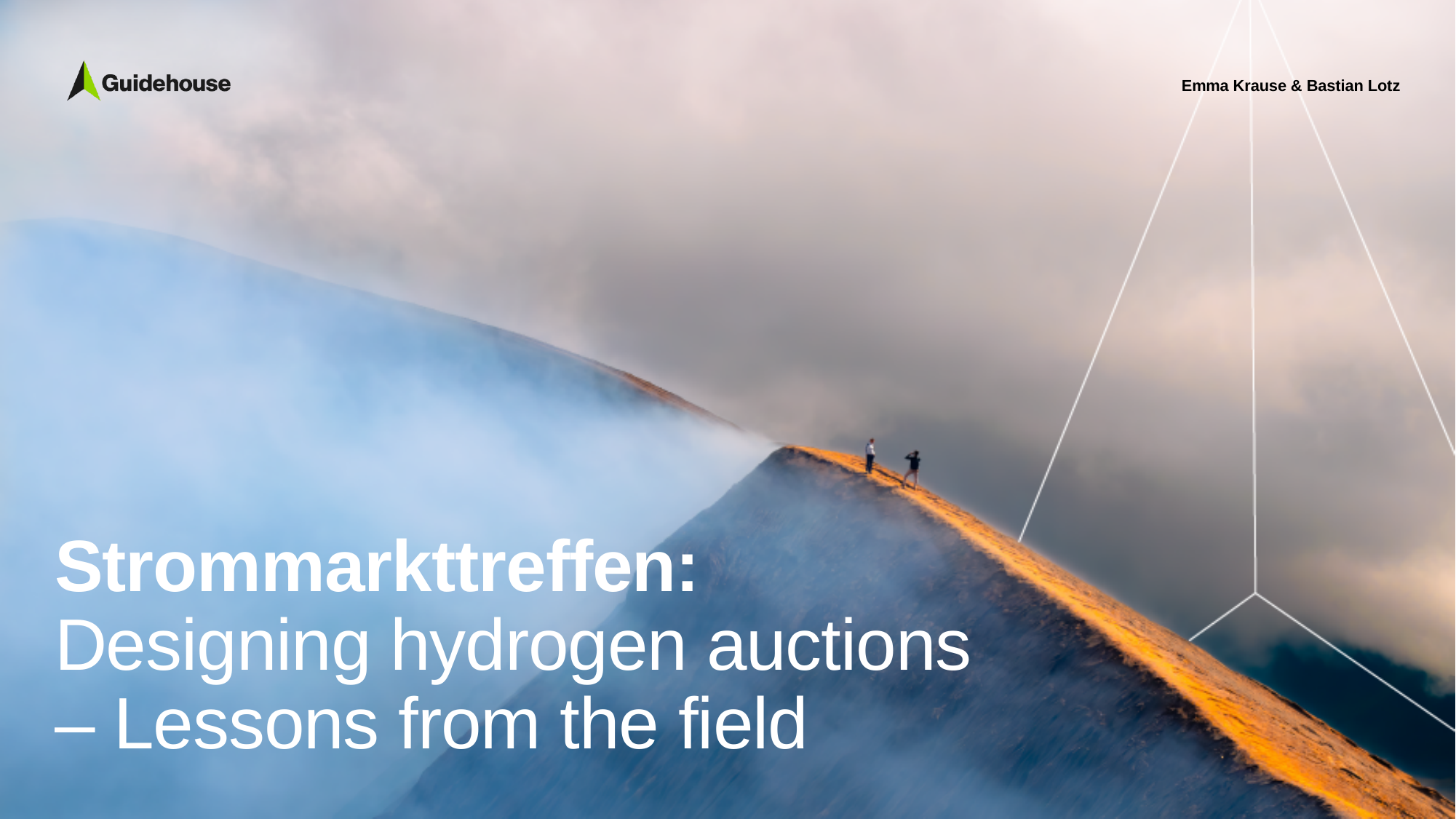

Emma Krause & Bastian Lotz
# Strommarkttreffen: Designing hydrogen auctions – Lessons from the field